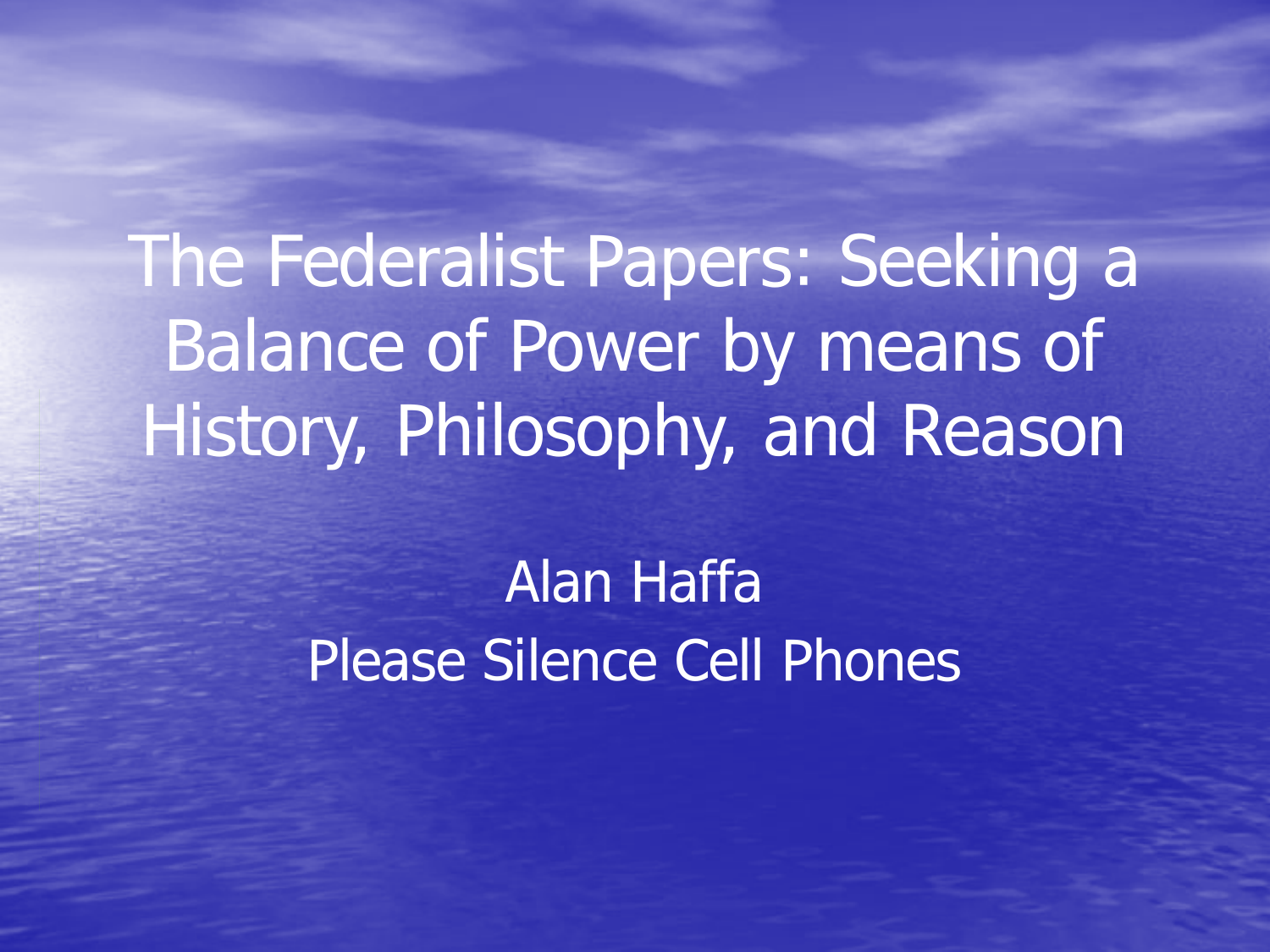

# The Federalist Papers: Seeking a Balance of Power by means of History, Philosophy, and Reason
Alan Haffa
Please Silence Cell Phones